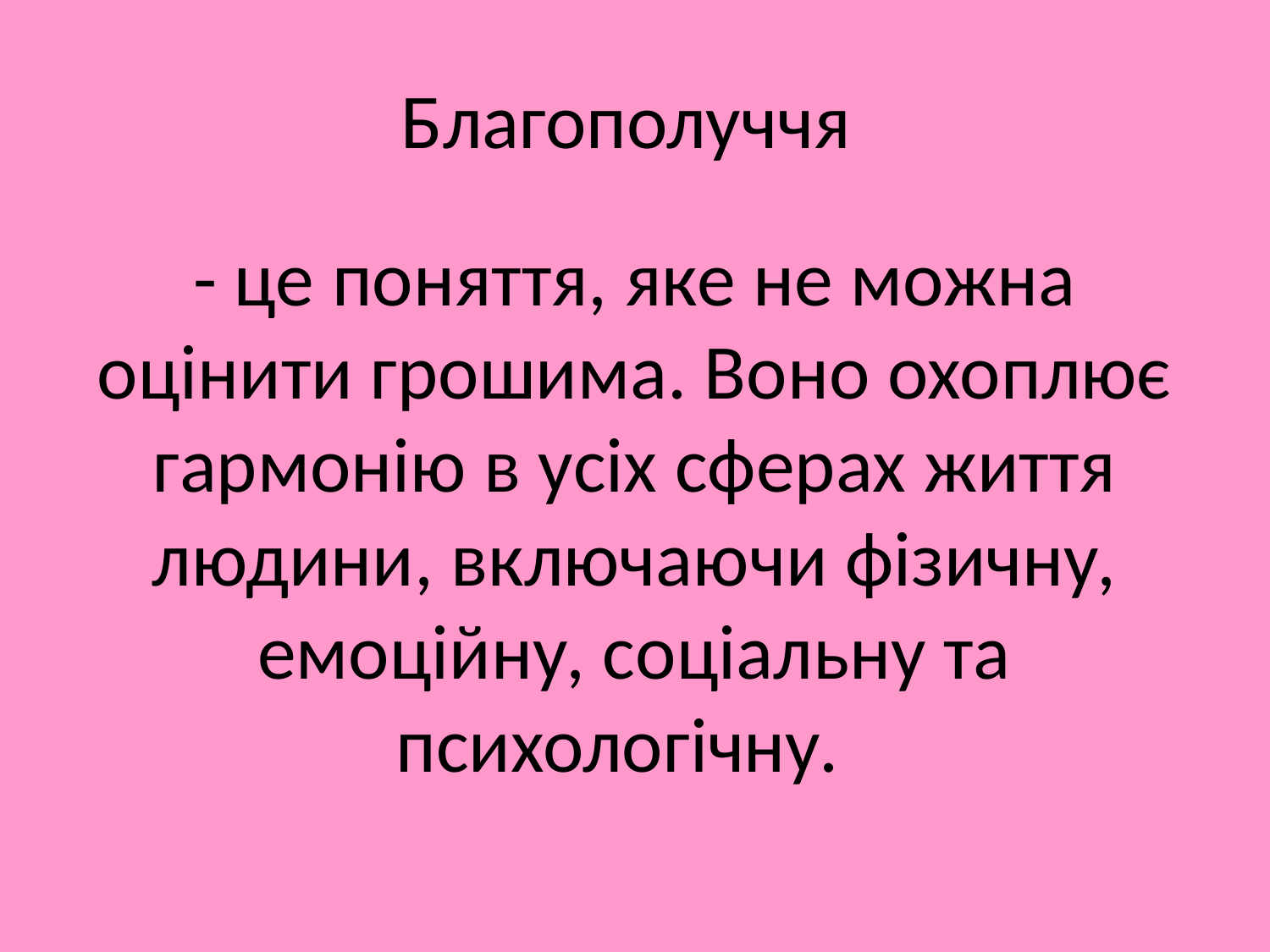

# Благополуччя
- це поняття, яке не можна оцінити грошима. Воно охоплює гармонію в усіх сферах життя людини, включаючи фізичну, емоційну, соціальну та психологічну.